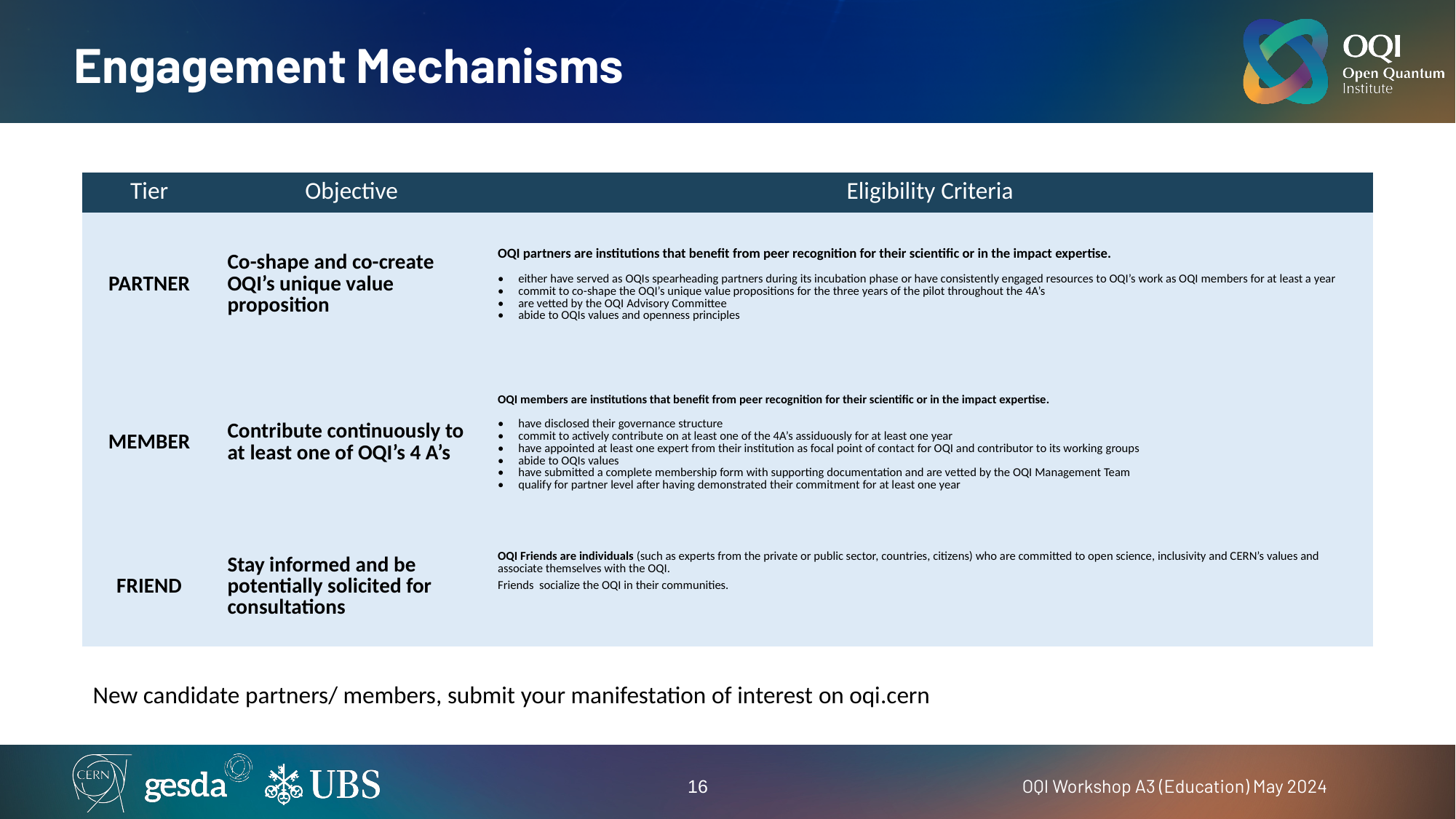

# Engagement Mechanisms
| Tier | Objective | Eligibility Criteria |
| --- | --- | --- |
| PARTNER | Co-shape and co-create OQI’s unique value proposition | OQI partners are institutions that benefit from peer recognition for their scientific or in the impact expertise. either have served as OQIs spearheading partners during its incubation phase or have consistently engaged resources to OQI’s work as OQI members for at least a year commit to co-shape the OQI’s unique value propositions for the three years of the pilot throughout the 4A’s are vetted by the OQI Advisory Committee  abide to OQIs values and openness principles |
| MEMBER | Contribute continuously to at least one of OQI’s 4 A’s | OQI members are institutions that benefit from peer recognition for their scientific or in the impact expertise. have disclosed their governance structure  commit to actively contribute on at least one of the 4A’s assiduously for at least one year have appointed at least one expert from their institution as focal point of contact for OQI and contributor to its working groups abide to OQIs values have submitted a complete membership form with supporting documentation and are vetted by the OQI Management Team qualify for partner level after having demonstrated their commitment for at least one year |
| FRIEND | Stay informed and be potentially solicited for consultations | OQI Friends are individuals (such as experts from the private or public sector, countries, citizens) who are committed to open science, inclusivity and CERN’s values and associate themselves with the OQI.  Friends  socialize the OQI in their communities. |
New candidate partners/ members, submit your manifestation of interest on oqi.cern
16